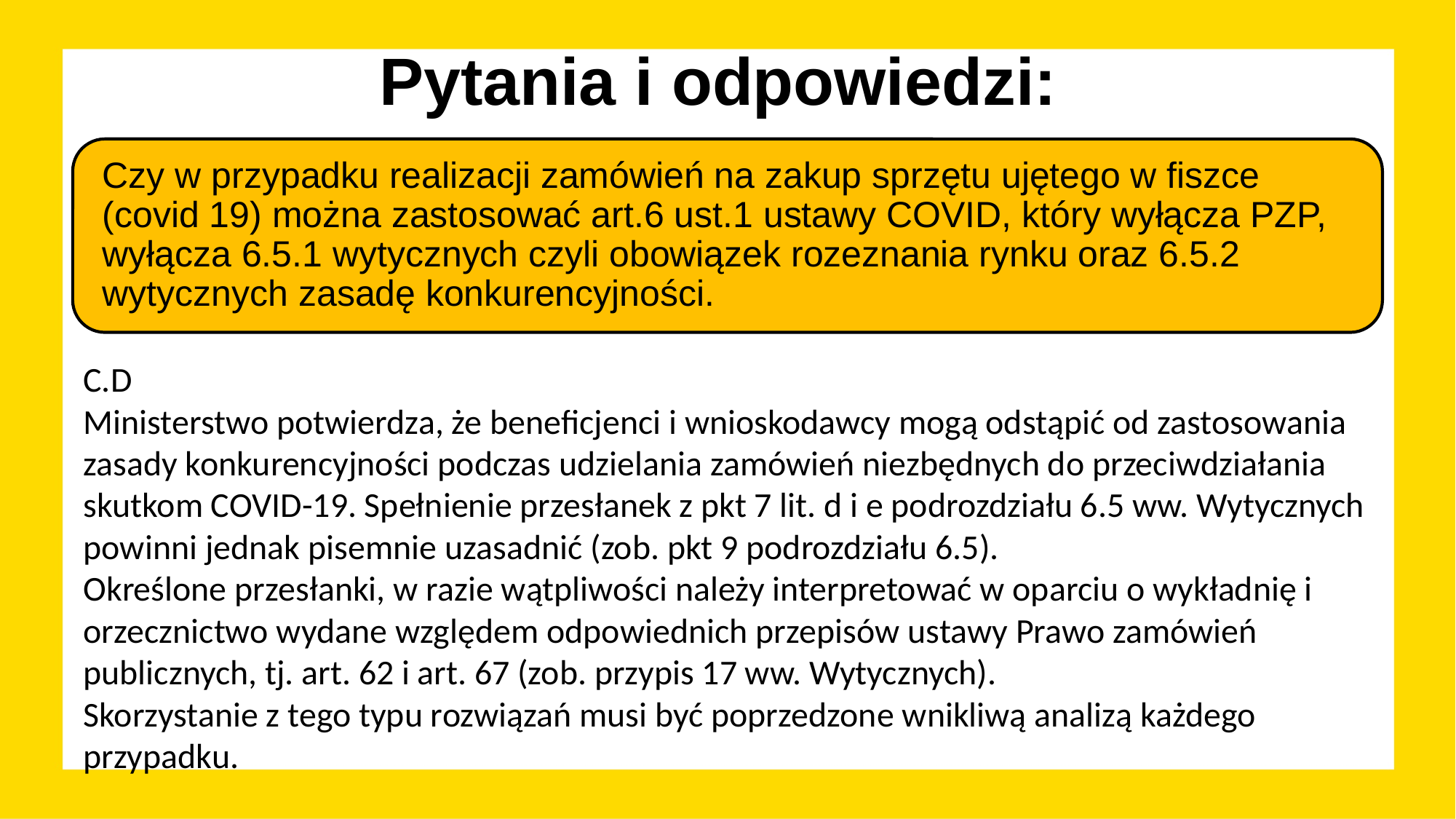

# Pytania i odpowiedzi:
Czy w przypadku realizacji zamówień na zakup sprzętu ujętego w fiszce (covid 19) można zastosować art.6 ust.1 ustawy COVID, który wyłącza PZP, wyłącza 6.5.1 wytycznych czyli obowiązek rozeznania rynku oraz 6.5.2 wytycznych zasadę konkurencyjności.
C.D
Ministerstwo potwierdza, że beneficjenci i wnioskodawcy mogą odstąpić od zastosowania zasady konkurencyjności podczas udzielania zamówień niezbędnych do przeciwdziałania skutkom COVID-19. Spełnienie przesłanek z pkt 7 lit. d i e podrozdziału 6.5 ww. Wytycznych powinni jednak pisemnie uzasadnić (zob. pkt 9 podrozdziału 6.5).
Określone przesłanki, w razie wątpliwości należy interpretować w oparciu o wykładnię i orzecznictwo wydane względem odpowiednich przepisów ustawy Prawo zamówień publicznych, tj. art. 62 i art. 67 (zob. przypis 17 ww. Wytycznych).
Skorzystanie z tego typu rozwiązań musi być poprzedzone wnikliwą analizą każdego przypadku.